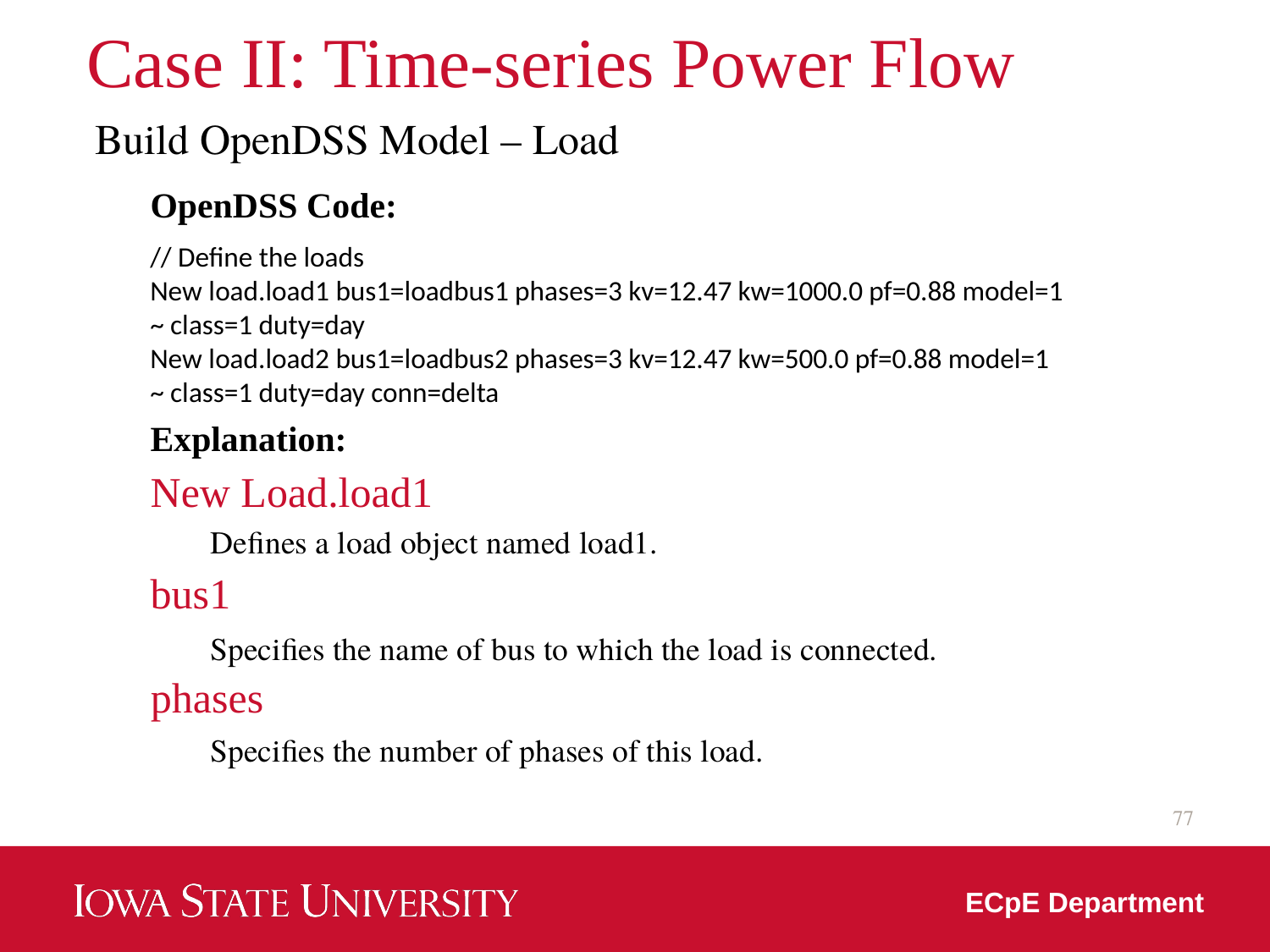

# Case II: Time-series Power Flow
Build OpenDSS Model – Load
OpenDSS Code:
// Define the loads
New load.load1 bus1=loadbus1 phases=3 kv=12.47 kw=1000.0 pf=0.88 model=1
~ class=1 duty=day
New load.load2 bus1=loadbus2 phases=3 kv=12.47 kw=500.0 pf=0.88 model=1
~ class=1 duty=day conn=delta
Explanation:
New Load.load1
Defines a load object named load1.
bus1
Specifies the name of bus to which the load is connected.
phases
Specifies the number of phases of this load.
77
ECpE Department